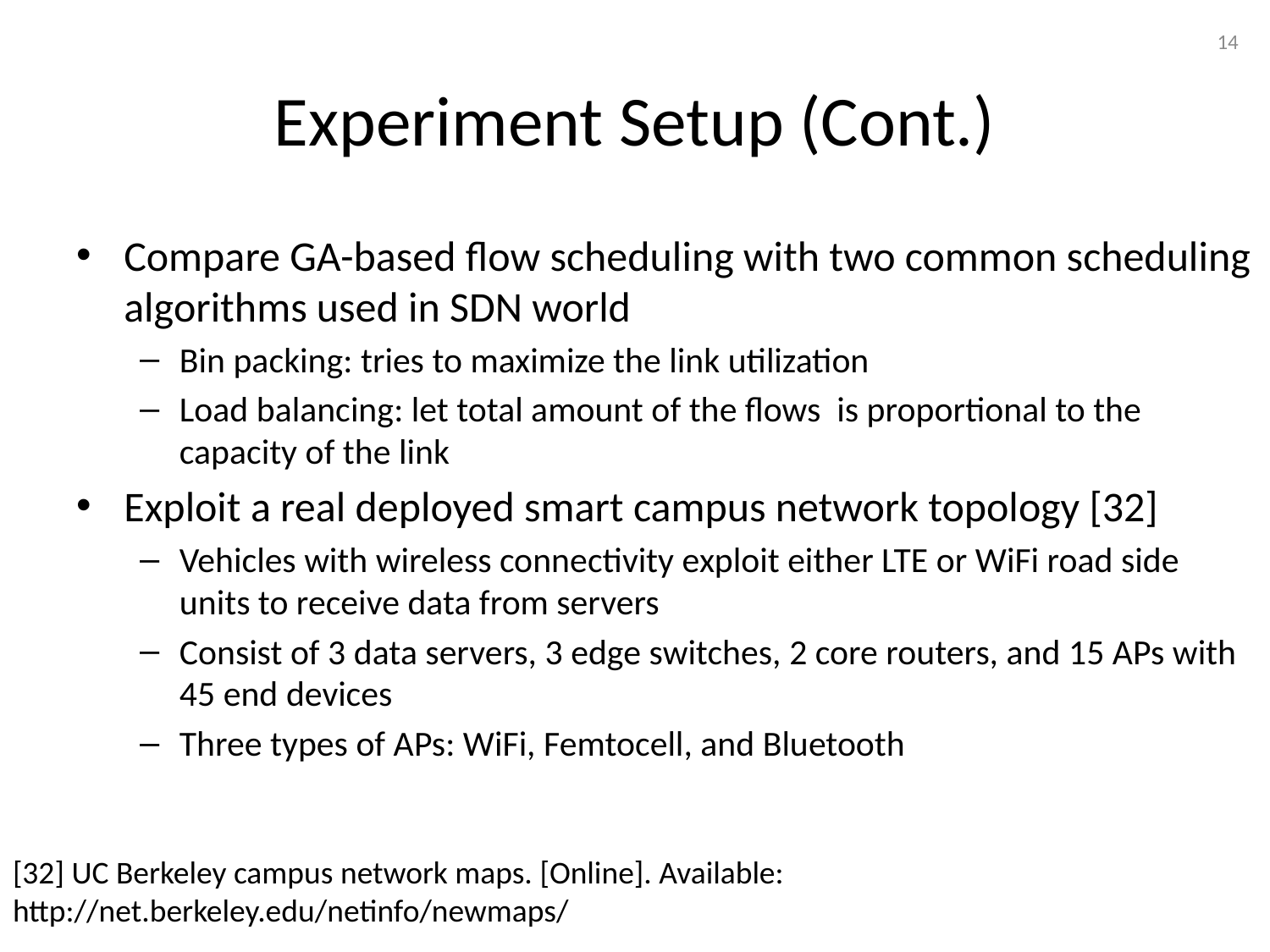

14
# Experiment Setup (Cont.)
Compare GA-based flow scheduling with two common scheduling algorithms used in SDN world
Bin packing: tries to maximize the link utilization
Load balancing: let total amount of the flows  is proportional to the capacity of the link
Exploit a real deployed smart campus network topology [32]
Vehicles with wireless connectivity exploit either LTE or WiFi road side units to receive data from servers
Consist of 3 data servers, 3 edge switches, 2 core routers, and 15 APs with 45 end devices
Three types of APs: WiFi, Femtocell, and Bluetooth
[32] UC Berkeley campus network maps. [Online]. Available: http://net.berkeley.edu/netinfo/newmaps/